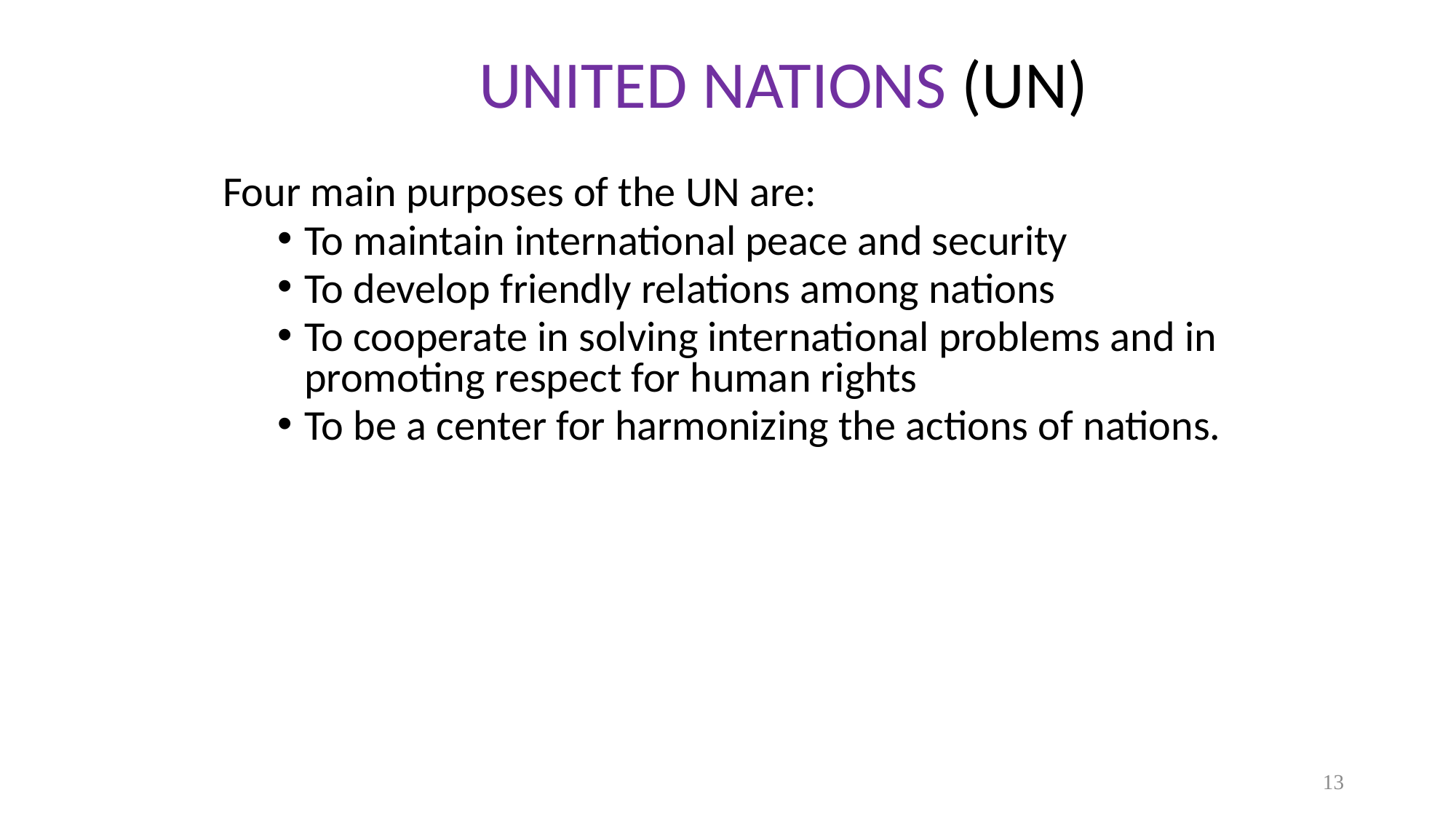

# UNITED NATIONS (UN)
Four main purposes of the UN are:
To maintain international peace and security
To develop friendly relations among nations
To cooperate in solving international problems and in promoting respect for human rights
To be a center for harmonizing the actions of nations.
13